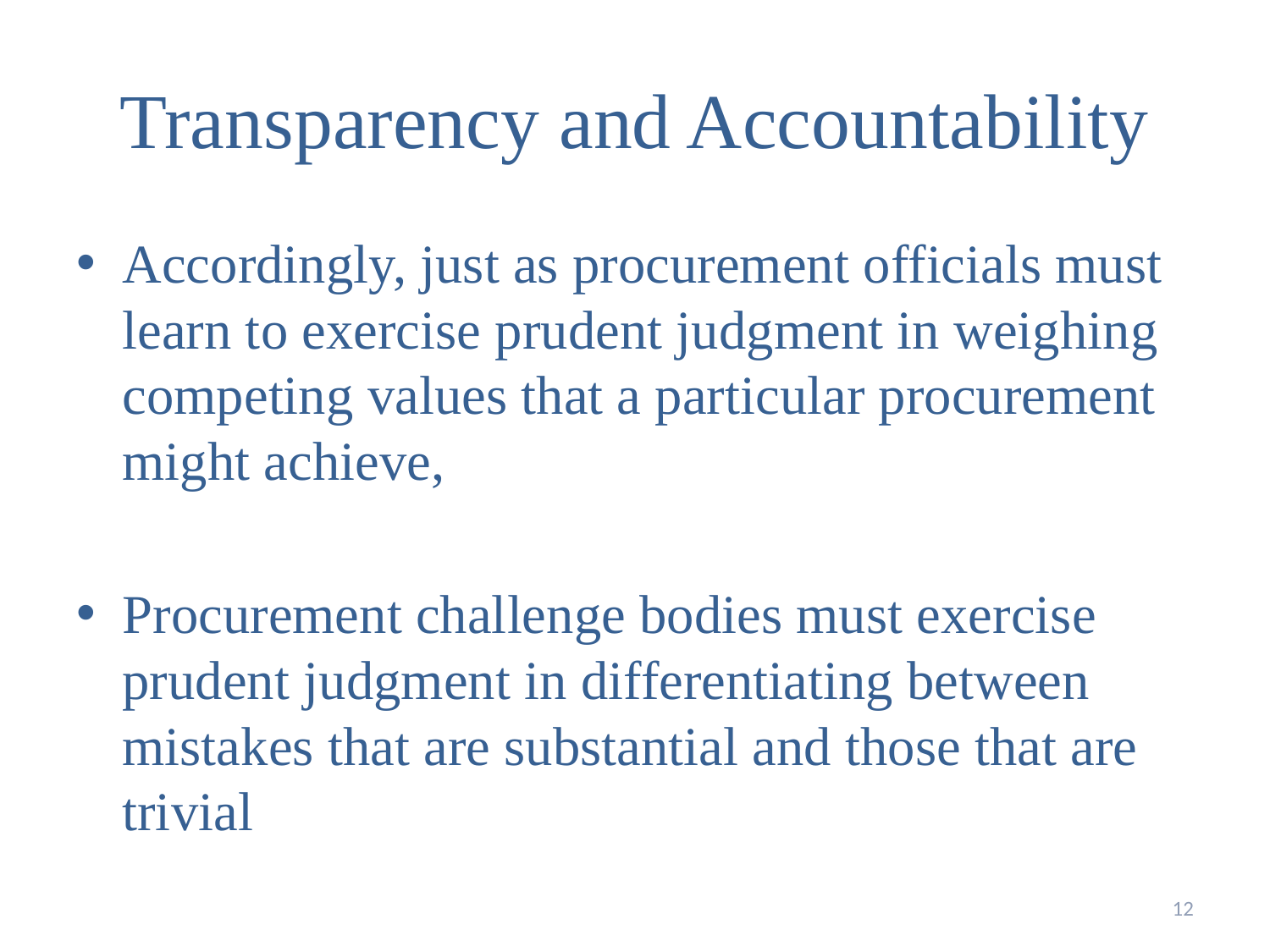

# Transparency and Accountability
Accordingly, just as procurement officials must learn to exercise prudent judgment in weighing competing values that a particular procurement might achieve,

Procurement challenge bodies must exercise prudent judgment in differentiating between mistakes that are substantial and those that are trivial

12